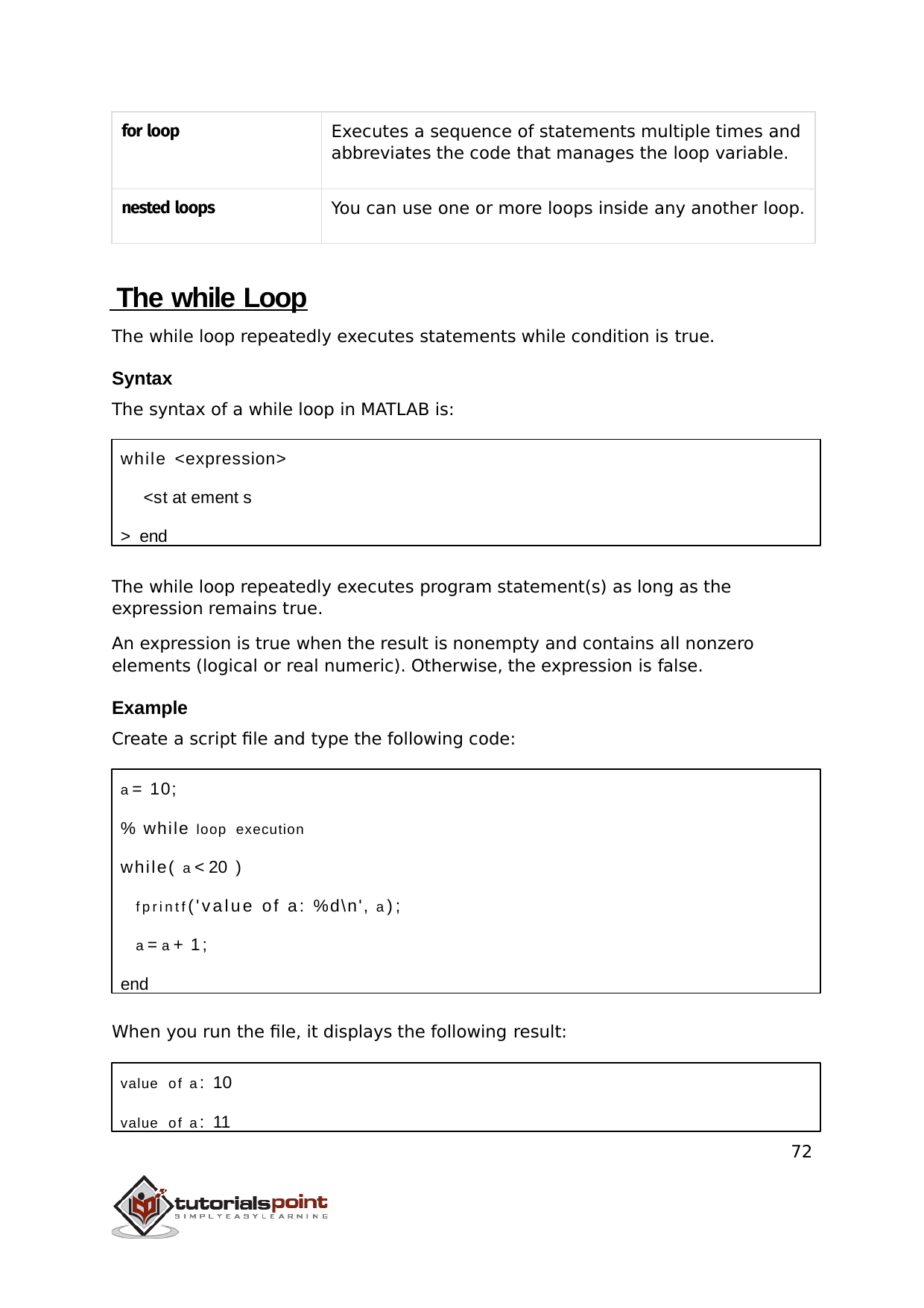

| for loop | Executes a sequence of statements multiple times and abbreviates the code that manages the loop variable. |
| --- | --- |
| nested loops | You can use one or more loops inside any another loop. |
 The while Loop
The while loop repeatedly executes statements while condition is true.

Syntax
The syntax of a while loop in MATLAB is:
while <expression>
<statements>  end
The while loop repeatedly executes program statement(s) as long as the  expression remains true.
An expression is true when the result is nonempty and contains all nonzero  elements (logical or real numeric). Otherwise, the expression is false.

Example
Create a script file and type the following code:
a = 10;

% while loop execution

while( a < 20 )
fprintf('value of a: %d\n', a);  a = a + 1;

end
When you run the file, it displays the following result:
value  of a: 10

value  of a: 11
72